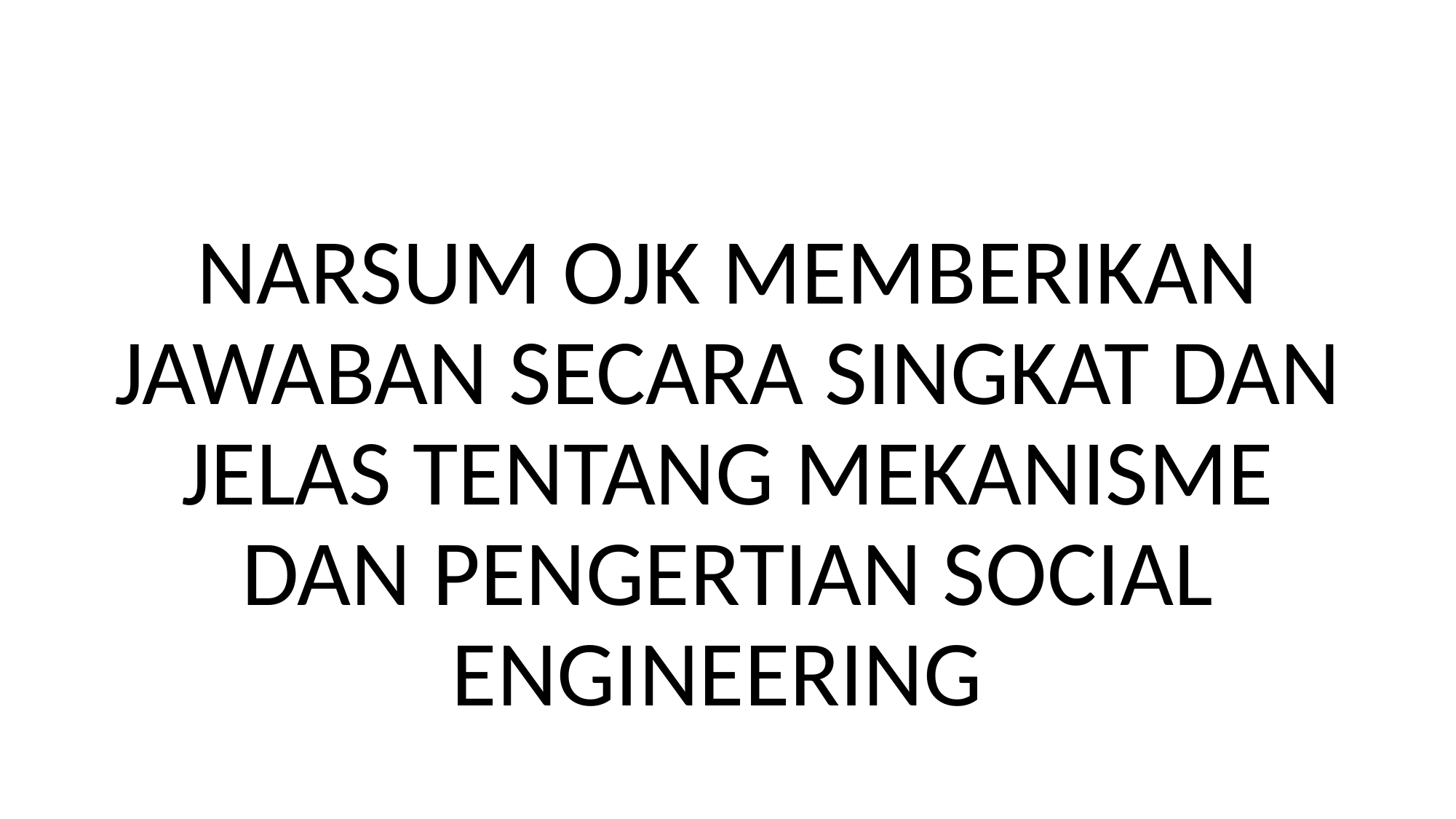

#
NARSUM OJK MEMBERIKAN JAWABAN SECARA SINGKAT DAN JELAS TENTANG MEKANISME DAN PENGERTIAN SOCIAL ENGINEERING